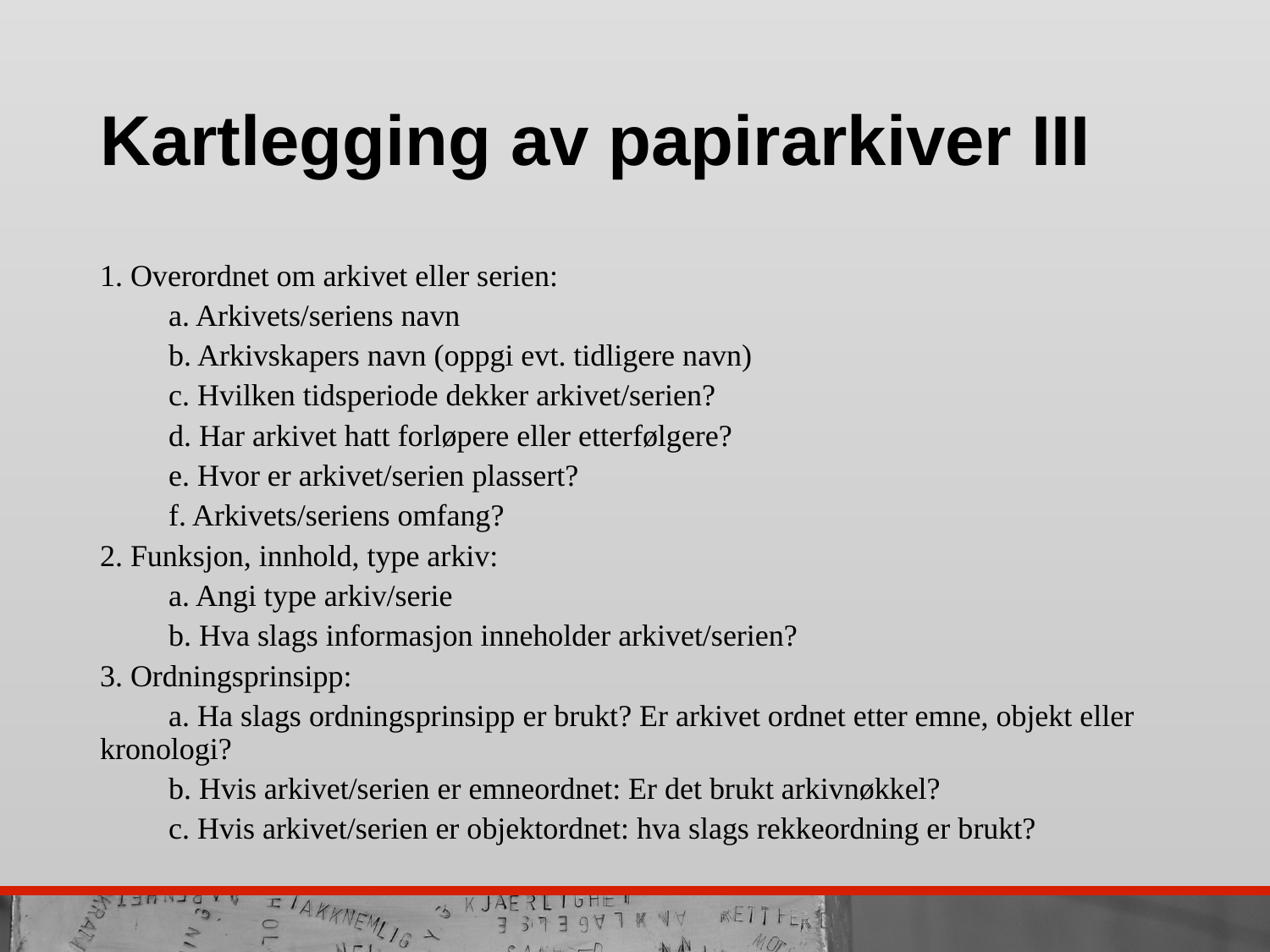

# Kartlegging av papirarkiver III
1. Overordnet om arkivet eller serien:
	a. Arkivets/seriens navn
	b. Arkivskapers navn (oppgi evt. tidligere navn)
	c. Hvilken tidsperiode dekker arkivet/serien?
	d. Har arkivet hatt forløpere eller etterfølgere?
	e. Hvor er arkivet/serien plassert?
	f. Arkivets/seriens omfang?
2. Funksjon, innhold, type arkiv:
	a. Angi type arkiv/serie
	b. Hva slags informasjon inneholder arkivet/serien?
3. Ordningsprinsipp:
	a. Ha slags ordningsprinsipp er brukt? Er arkivet ordnet etter emne, objekt eller 	kronologi?
	b. Hvis arkivet/serien er emneordnet: Er det brukt arkivnøkkel?
	c. Hvis arkivet/serien er objektordnet: hva slags rekkeordning er brukt?